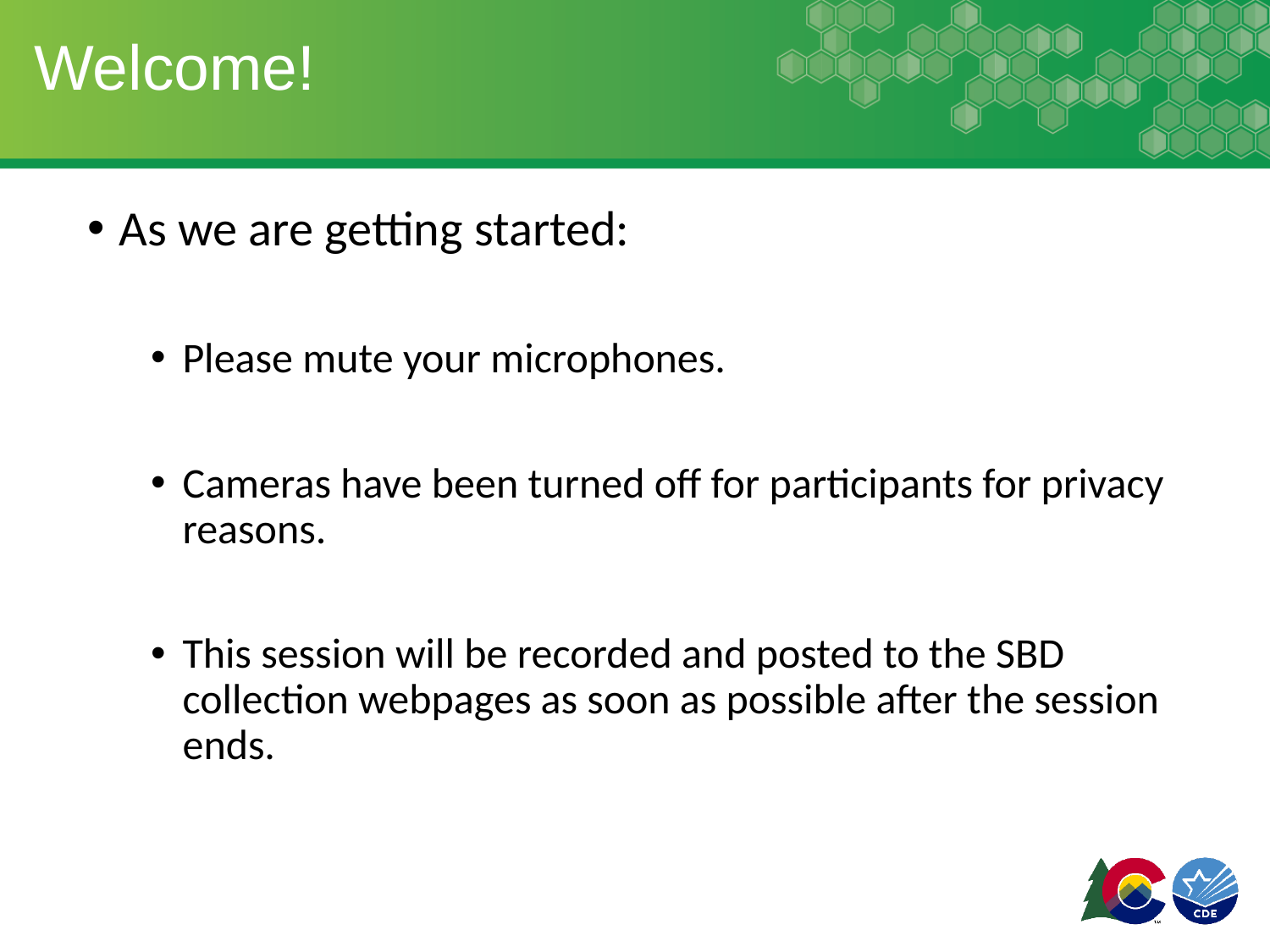

# Welcome!
As we are getting started:

Please mute your microphones.

Cameras have been turned off for participants for privacy reasons.

This session will be recorded and posted to the SBD collection webpages as soon as possible after the session ends.